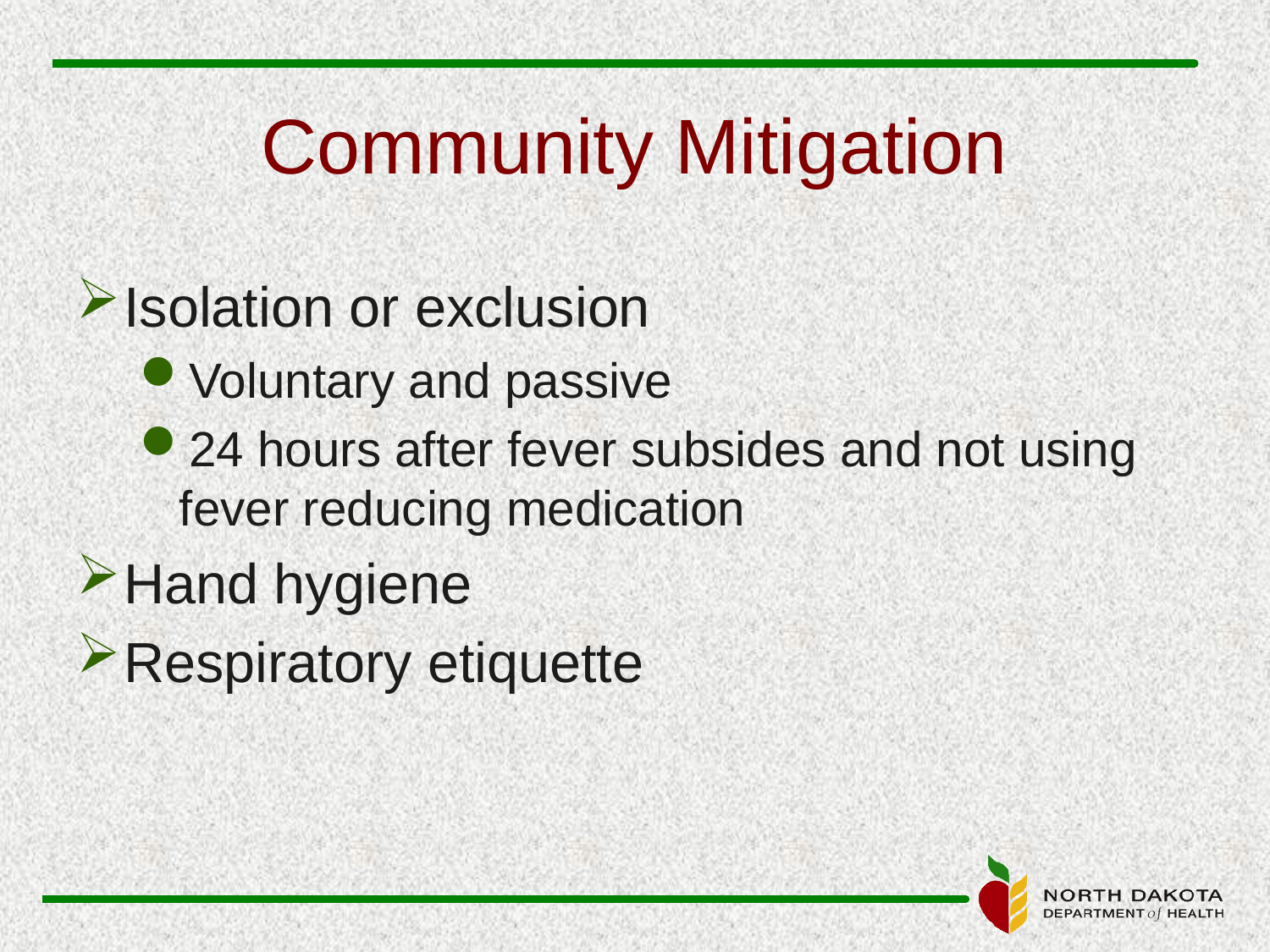

# Community Mitigation
Isolation or exclusion
Voluntary and passive
24 hours after fever subsides and not using fever reducing medication
Hand hygiene
Respiratory etiquette